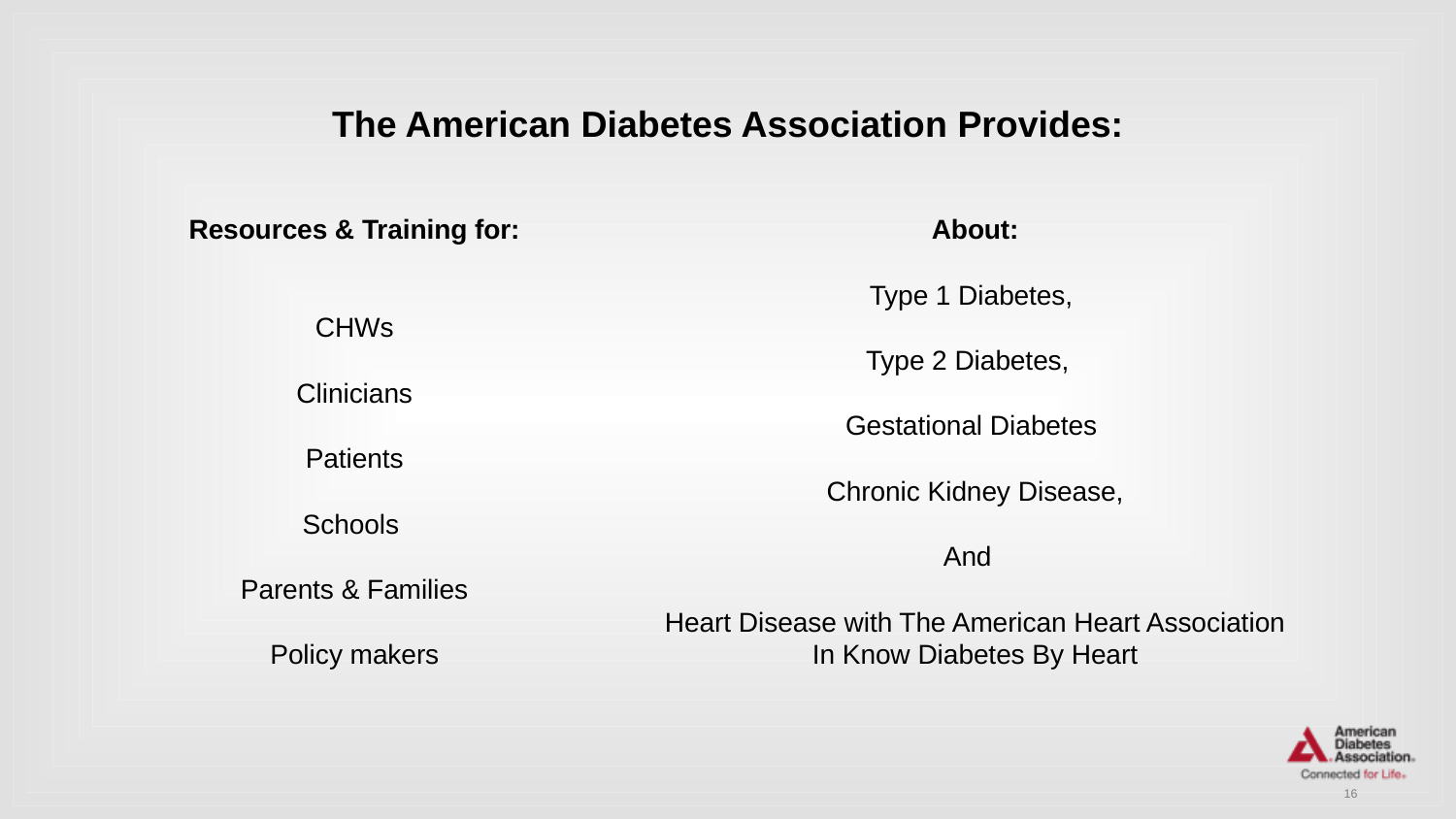

The American Diabetes Association Provides:

 About:

Type 1 Diabetes,

Type 2 Diabetes,

Gestational Diabetes

Chronic Kidney Disease,

And

Heart Disease with The American Heart Association
In Know Diabetes By Heart

Resources & Training for:

CHWs

Clinicians

Patients

Schools

Parents & Families

Policy makers